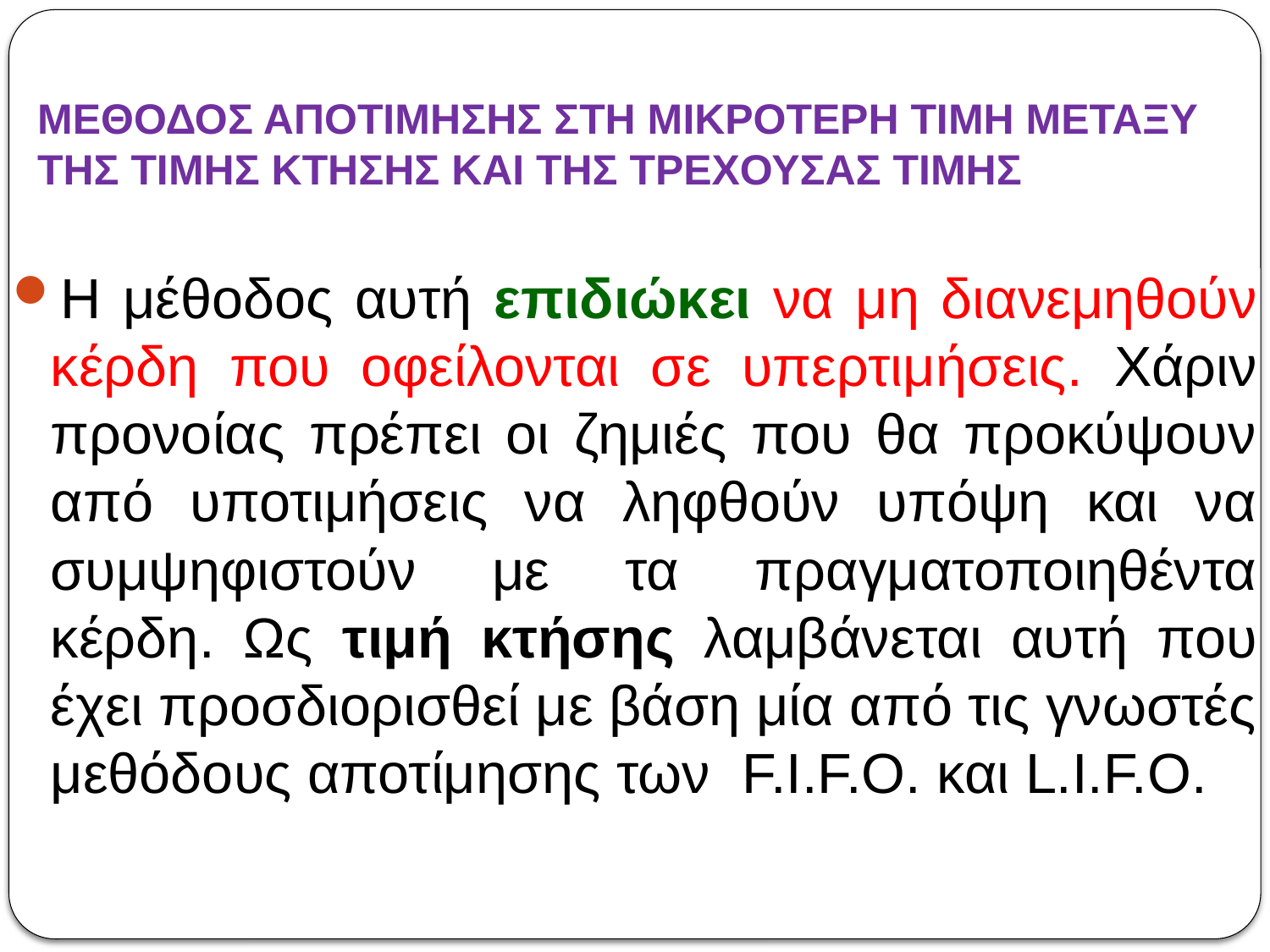

# ΜΕΘΟΔΟΣ ΑΠΟΤΙΜΗΣΗΣ ΣΤΗ ΜΙΚΡΟΤΕΡΗ ΤΙΜΗ ΜΕΤΑΞΥ ΤΗΣ ΤΙΜΗΣ ΚΤΗΣΗΣ ΚΑΙ ΤΗΣ ΤΡΕΧΟΥΣΑΣ ΤΙΜΗΣ
Η μέθοδος αυτή επιδιώκει να μη διανεμηθούν κέρδη που οφείλονται σε υπερτιμήσεις. Χάριν προνοίας πρέπει οι ζημιές που θα προκύψουν από υποτιμήσεις να ληφθούν υπόψη και να συμψηφιστούν με τα πραγματοποιηθέντα κέρδη. Ως τιμή κτήσης λαμβάνεται αυτή που έχει προσδιορισθεί με βάση μία από τις γνωστές μεθόδους αποτίμησης των  F.I.F.O. και L.I.F.O.